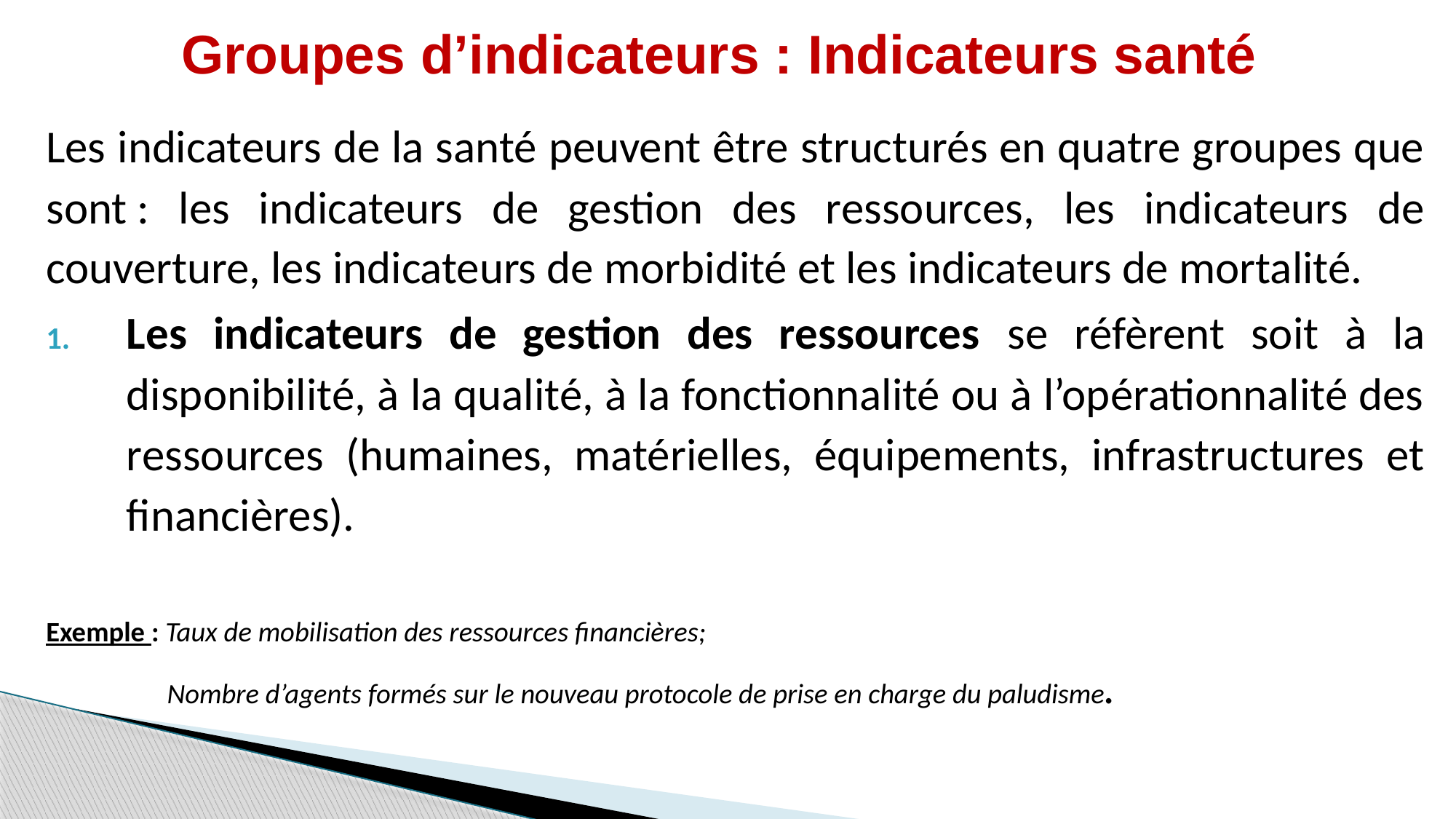

# Groupes d’indicateurs : Indicateurs santé
Les indicateurs de la santé peuvent être structurés en quatre groupes que sont : les indicateurs de gestion des ressources, les indicateurs de couverture, les indicateurs de morbidité et les indicateurs de mortalité.
Les indicateurs de gestion des ressources se réfèrent soit à la disponibilité, à la qualité, à la fonctionnalité ou à l’opérationnalité des ressources (humaines, matérielles, équipements, infrastructures et financières).

Exemple : Taux de mobilisation des ressources financières;
                   Nombre d’agents formés sur le nouveau protocole de prise en charge du paludisme.